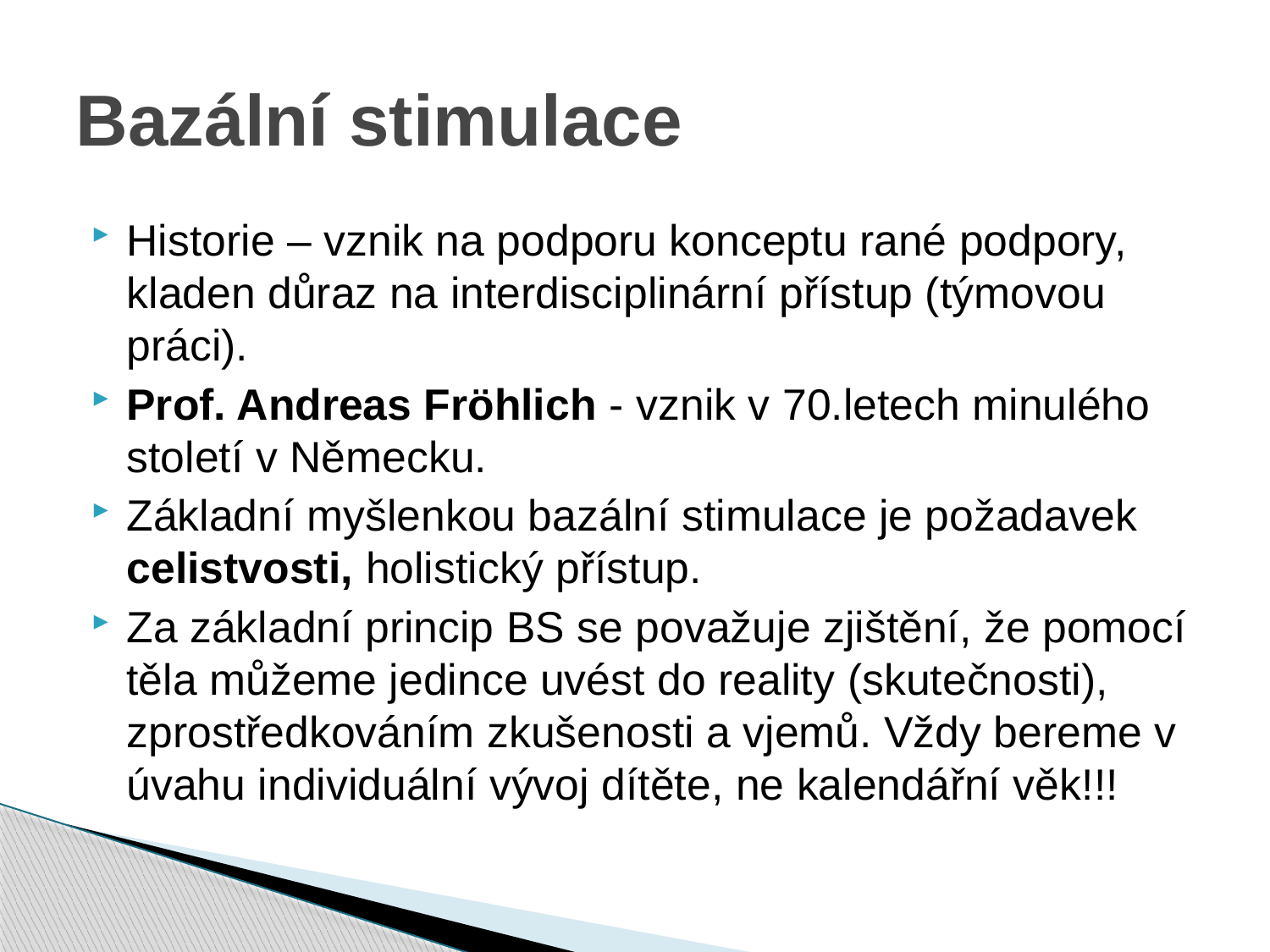

# Bazální stimulace
Historie – vznik na podporu konceptu rané podpory, kladen důraz na interdisciplinární přístup (týmovou práci).
Prof. Andreas Fröhlich - vznik v 70.letech minulého století v Německu.
Základní myšlenkou bazální stimulace je požadavek celistvosti, holistický přístup.
Za základní princip BS se považuje zjištění, že pomocí těla můžeme jedince uvést do reality (skutečnosti), zprostředkováním zkušenosti a vjemů. Vždy bereme v úvahu individuální vývoj dítěte, ne kalendářní věk!!!